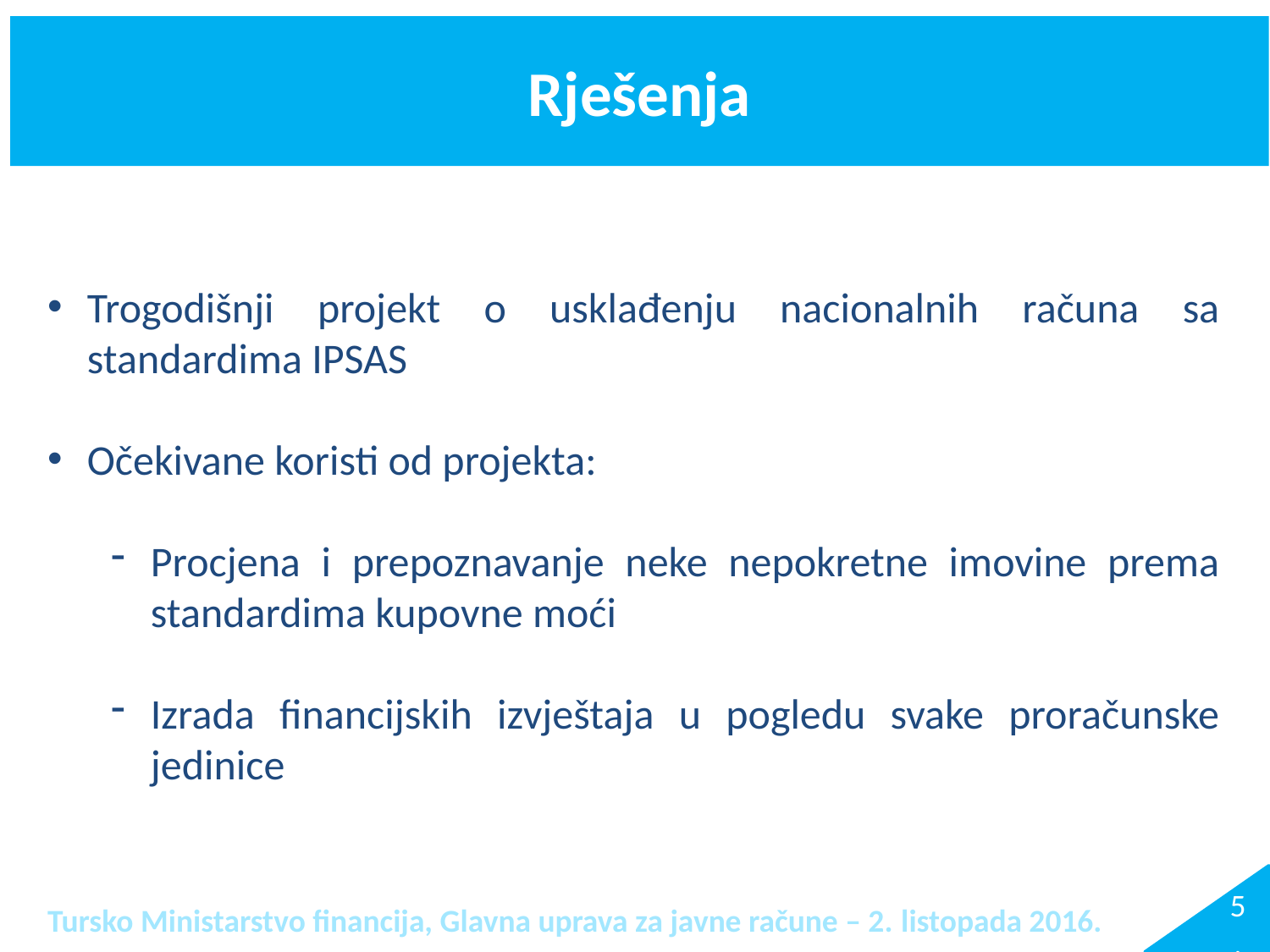

Rješenja

Trogodišnji projekt o usklađenju nacionalnih računa sa standardima IPSAS

Očekivane koristi od projekta:

Procjena i prepoznavanje neke nepokretne imovine prema standardima kupovne moći

Izrada financijskih izvještaja u pogledu svake proračunske jedinice

5.
Tursko Ministarstvo financija, Glavna uprava za javne račune – 2. listopada 2016.